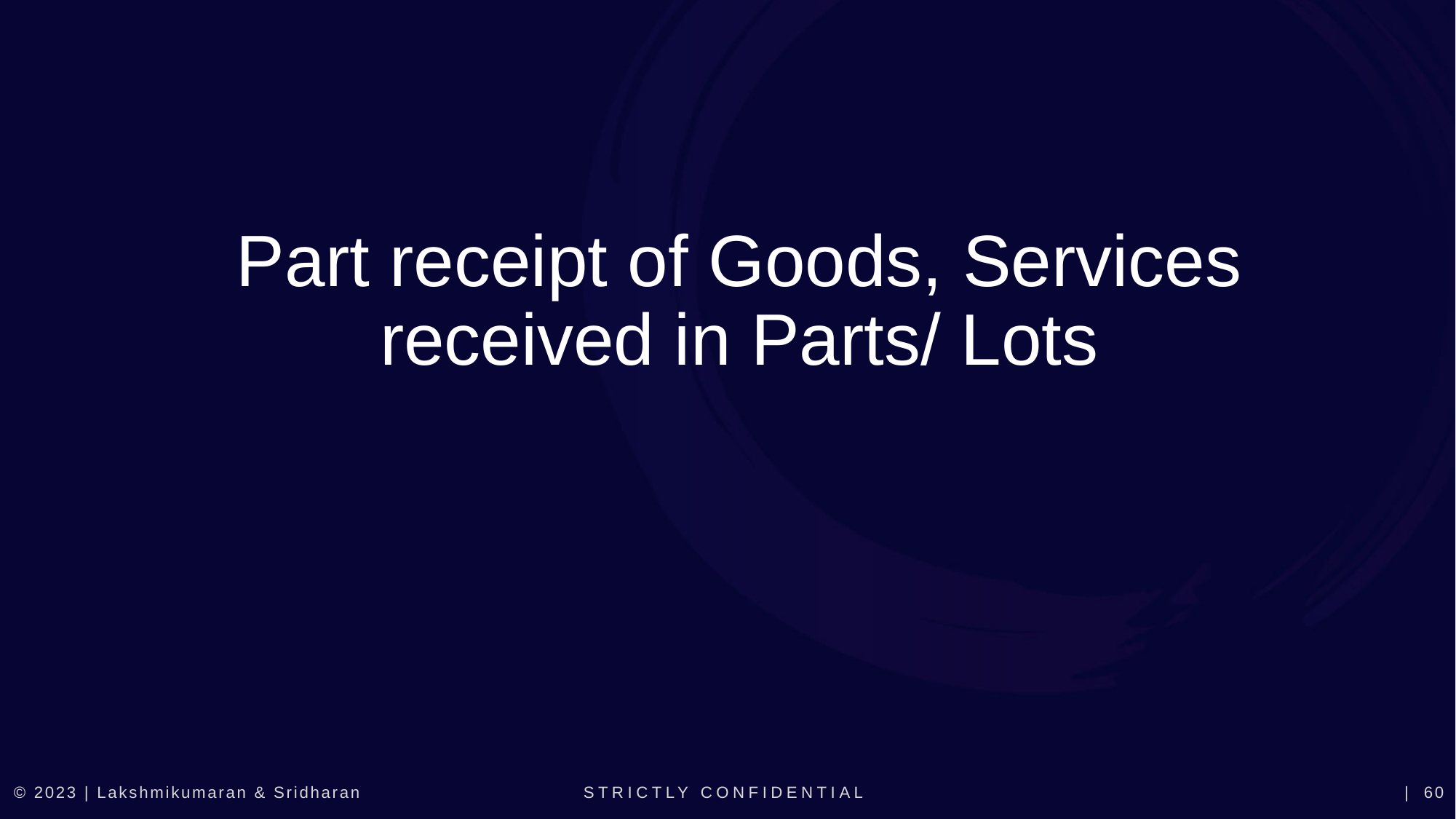

Part receipt of Goods, Services received in Parts/ Lots